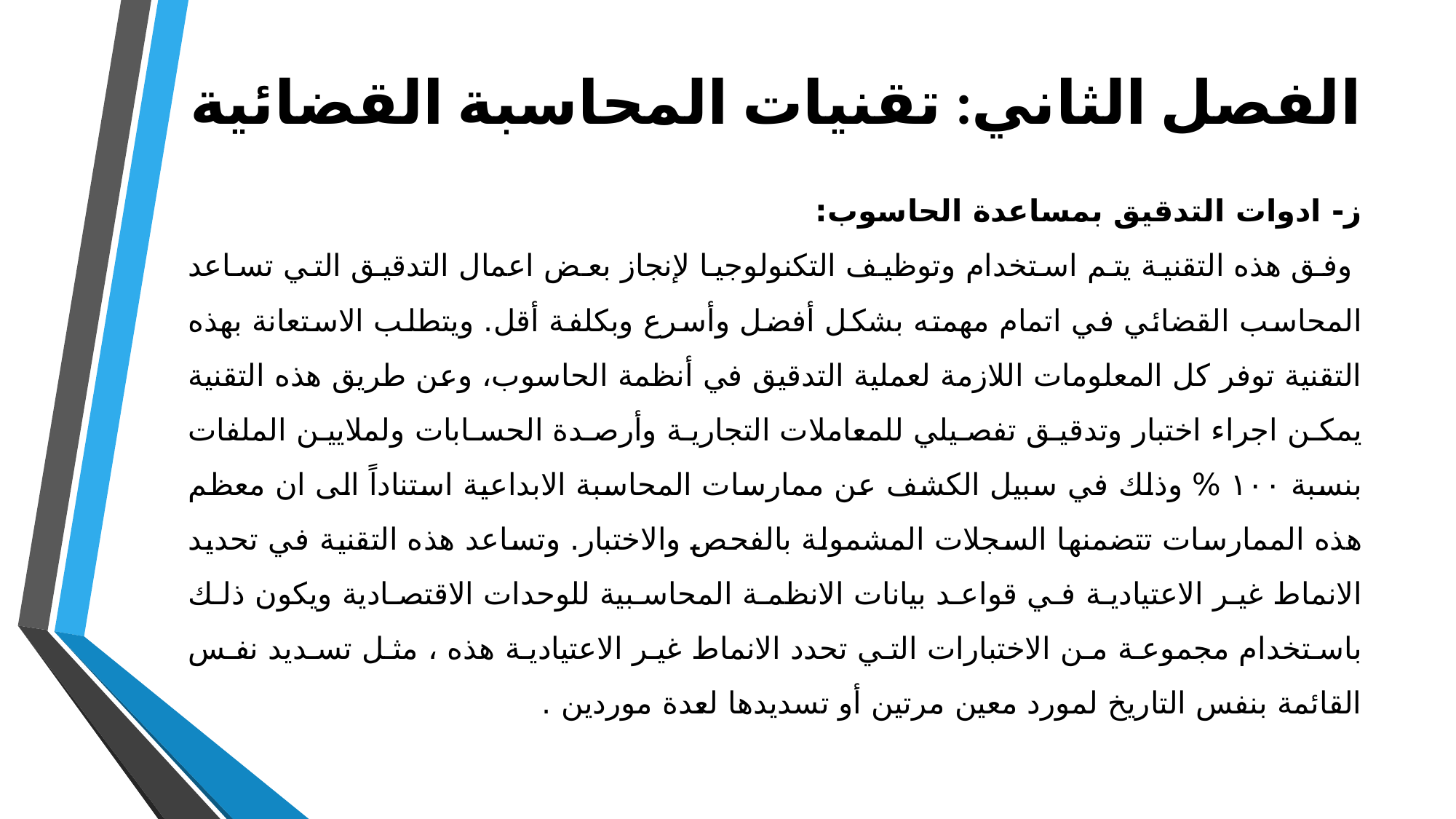

# الفصل الثاني: تقنيات المحاسبة القضائية
ز- ادوات التدقيق بمساعدة الحاسوب:
 وفق هذه التقنية يتم استخدام وتوظيف التكنولوجيا لإنجاز بعض اعمال التدقيق التي تساعد المحاسب القضائي في اتمام مهمته بشكل أفضل وأسرع وبكلفة أقل. ويتطلب الاستعانة بهذه التقنية توفر كل المعلومات اللازمة لعملية التدقيق في أنظمة الحاسوب، وعن طريق هذه التقنية يمكن اجراء اختبار وتدقيق تفصيلي للمعاملات التجارية وأرصدة الحسابات ولملايين الملفات بنسبة ١٠٠ % وذلك في سبيل الكشف عن ممارسات المحاسبة الابداعية استناداً الى ان معظم هذه الممارسات تتضمنها السجلات المشمولة بالفحص والاختبار. وتساعد هذه التقنية في تحديد الانماط غير الاعتيادية في قواعد بيانات الانظمة المحاسبية للوحدات الاقتصادية ويكون ذلك باستخدام مجموعة من الاختبارات التي تحدد الانماط غير الاعتيادية هذه ، مثل تسديد نفس القائمة بنفس التاريخ لمورد معين مرتين أو تسديدها لعدة موردين .